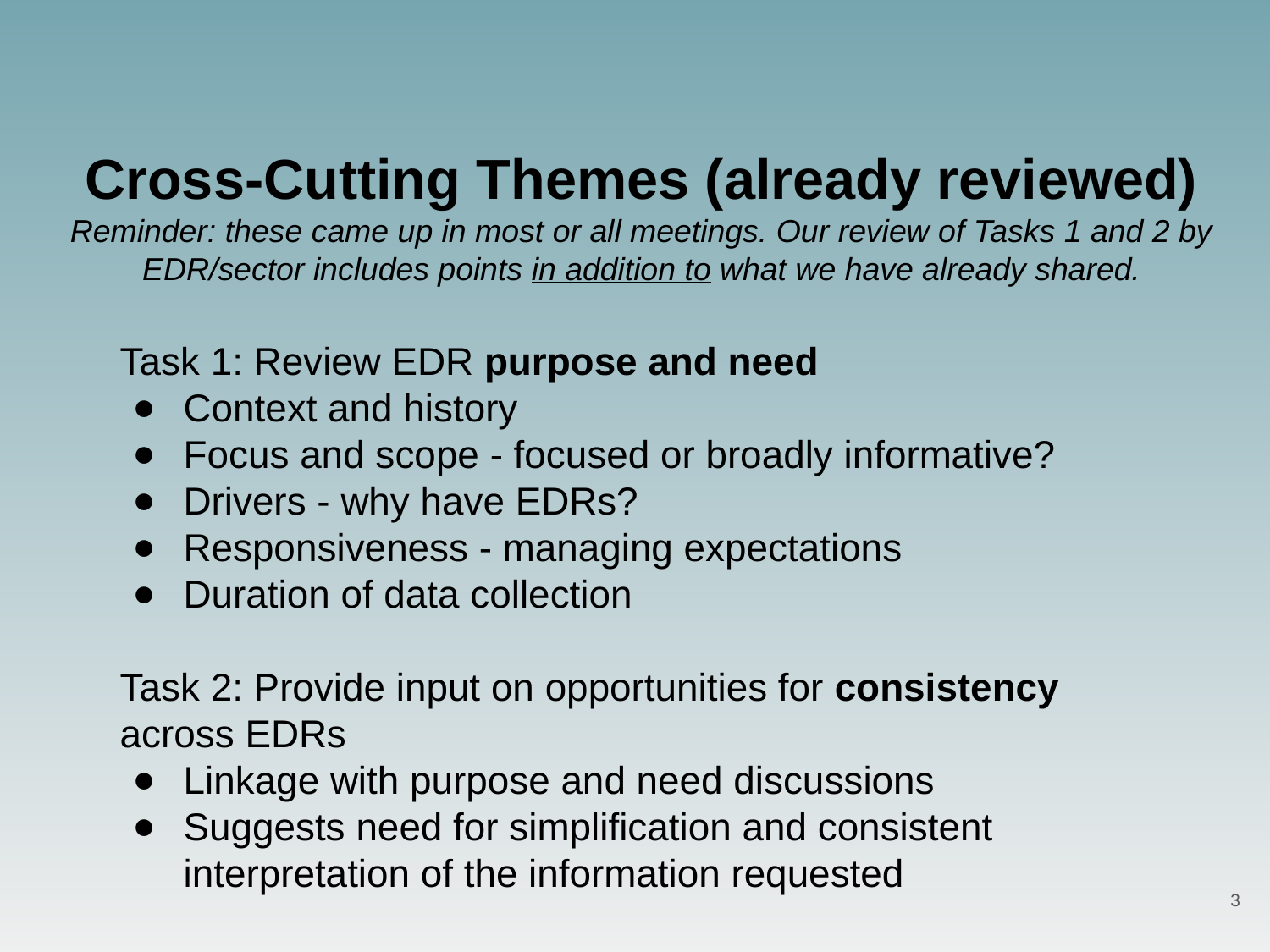

Cross-Cutting Themes (already reviewed)
Reminder: these came up in most or all meetings. Our review of Tasks 1 and 2 by EDR/sector includes points in addition to what we have already shared.

Task 1: Review EDR purpose and need
Context and history
Focus and scope - focused or broadly informative?
Drivers - why have EDRs?
Responsiveness - managing expectations
Duration of data collection

Task 2: Provide input on opportunities for consistency across EDRs
Linkage with purpose and need discussions
Suggests need for simplification and consistent interpretation of the information requested

3